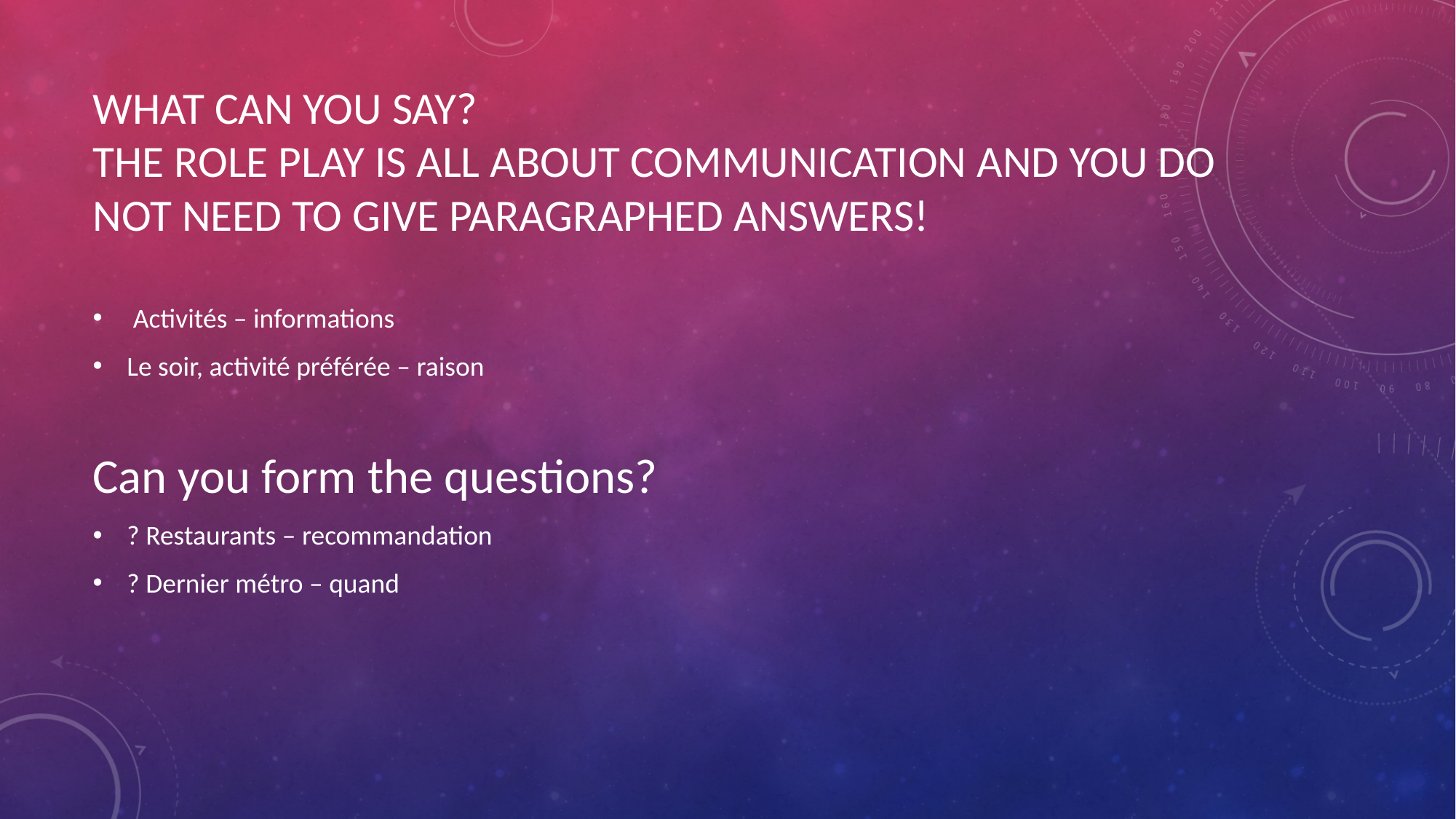

# What can you say? The role play is all about communication and you do not need to give paragraphed answers!
 Activités – informations
Le soir, activité préférée – raison

Can you form the questions?
? Restaurants – recommandation
? Dernier métro – quand